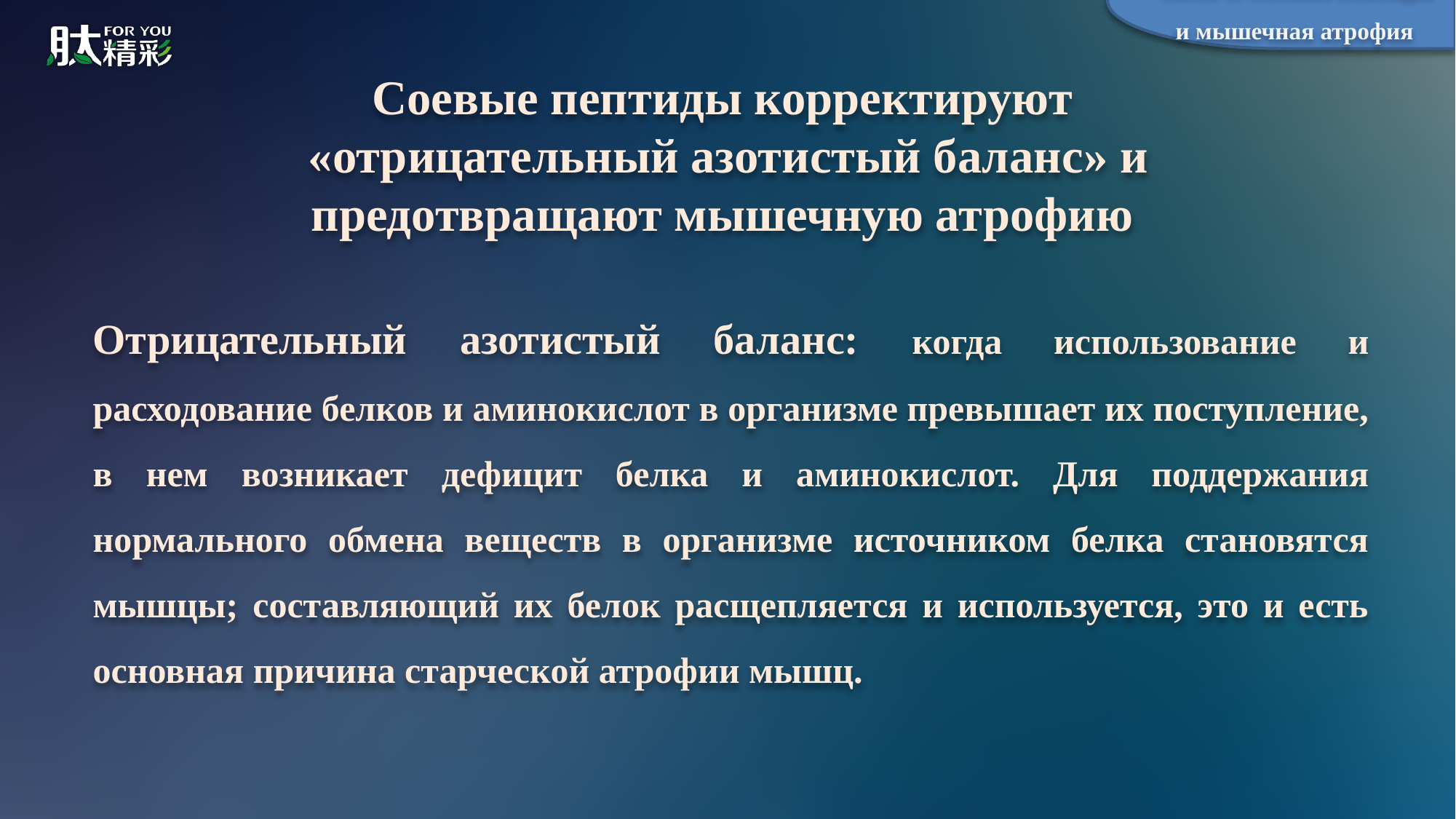

Часть 6. Соевые пептиды и мышечная атрофия
Соевые пептиды корректируют
 «отрицательный азотистый баланс» и предотвращают мышечную атрофию
Отрицательный азотистый баланс: когда использование и расходование белков и аминокислот в организме превышает их поступление, в нем возникает дефицит белка и аминокислот. Для поддержания нормального обмена веществ в организме источником белка становятся мышцы; составляющий их белок расщепляется и используется, это и есть основная причина старческой атрофии мышц.